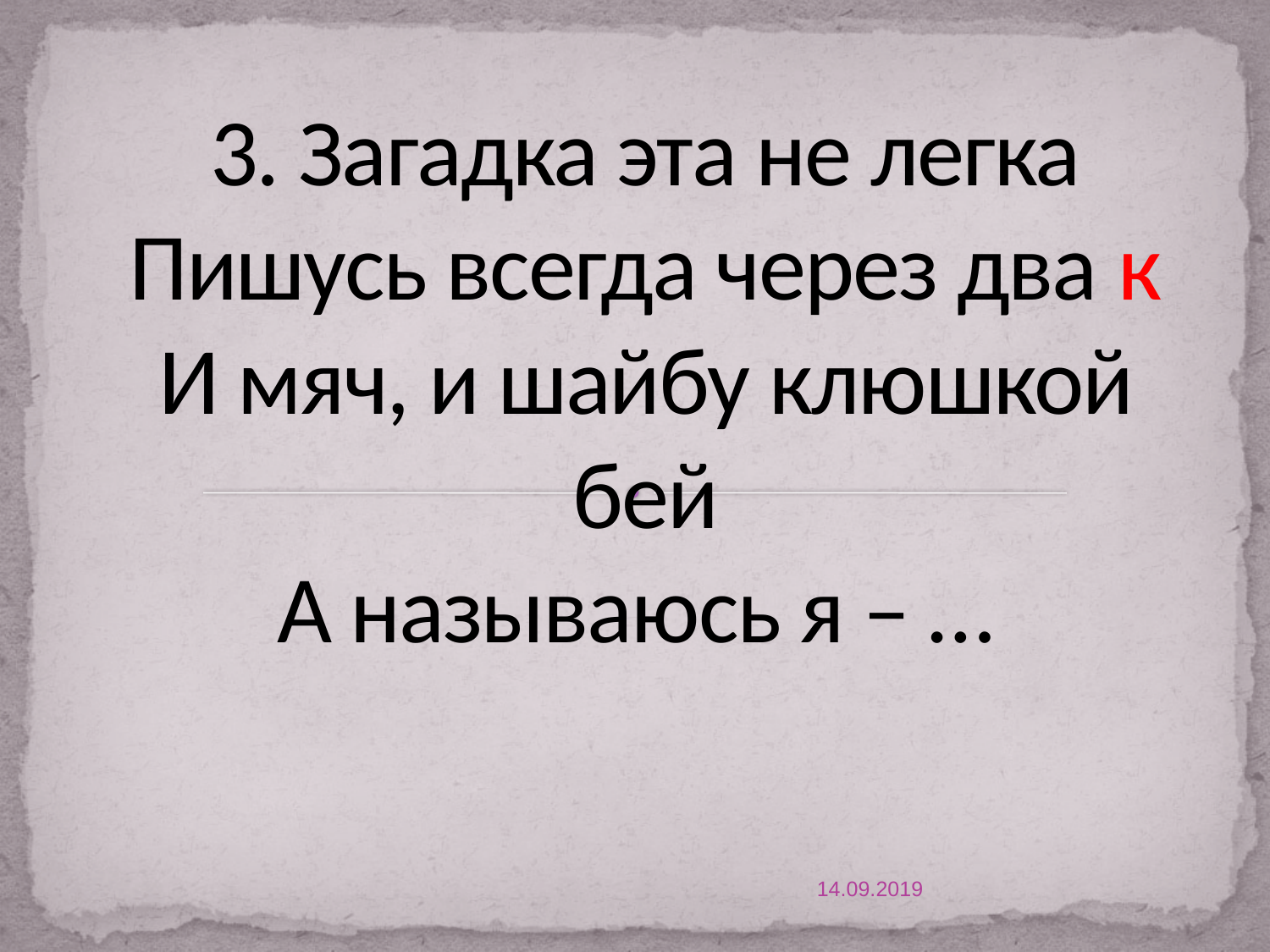

# 3. Загадка эта не легка Пишусь всегда через два к И мяч, и шайбу клюшкой бей А называюсь я – …
14.09.2019